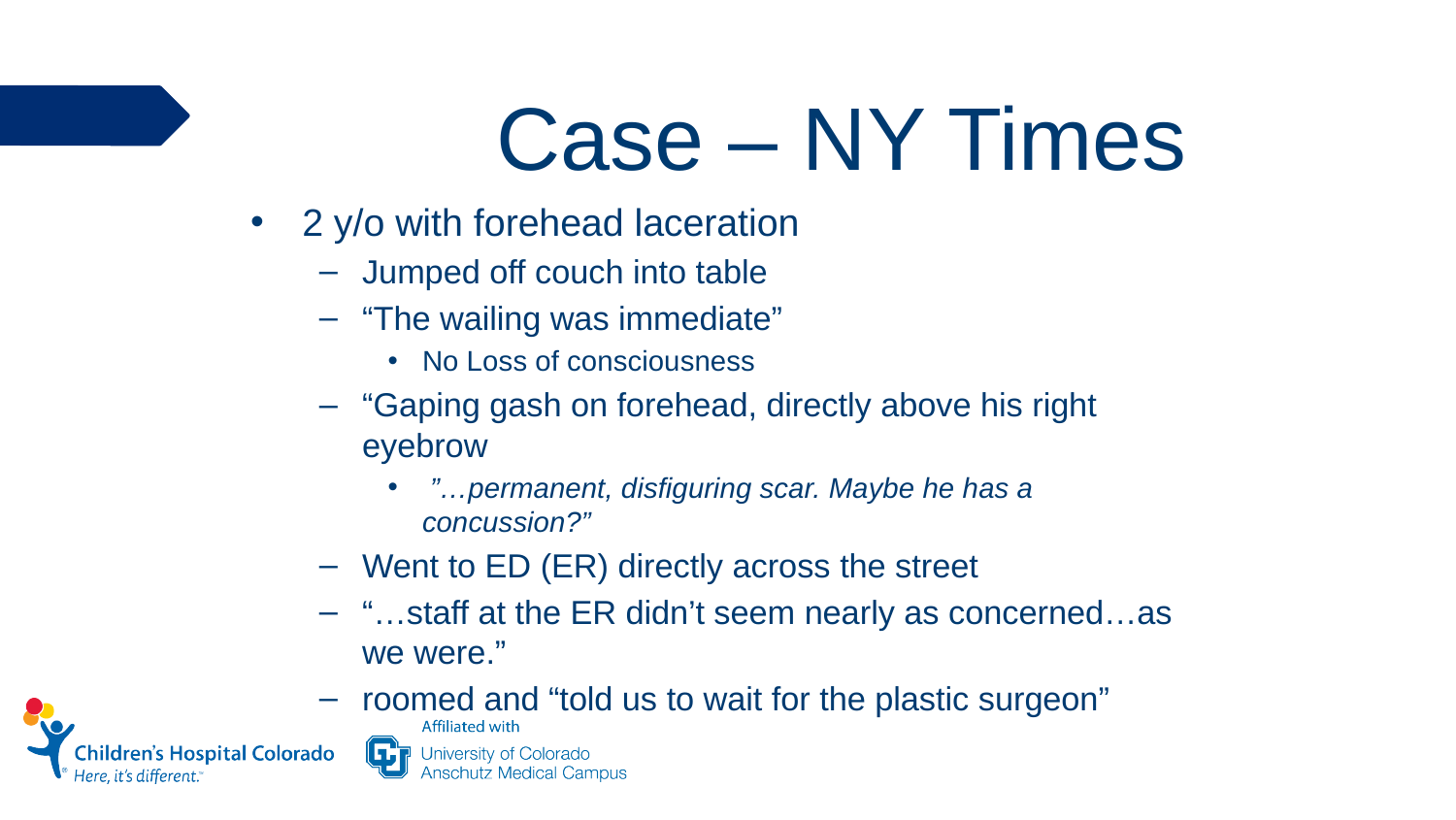

# Case – NY Times
2 y/o with forehead laceration
Jumped off couch into table
“The wailing was immediate”
No Loss of consciousness
“Gaping gash on forehead, directly above his right eyebrow
 ”…permanent, disfiguring scar. Maybe he has a concussion?”
Went to ED (ER) directly across the street
“…staff at the ER didn’t seem nearly as concerned…as we were.”
roomed and “told us to wait for the plastic surgeon”